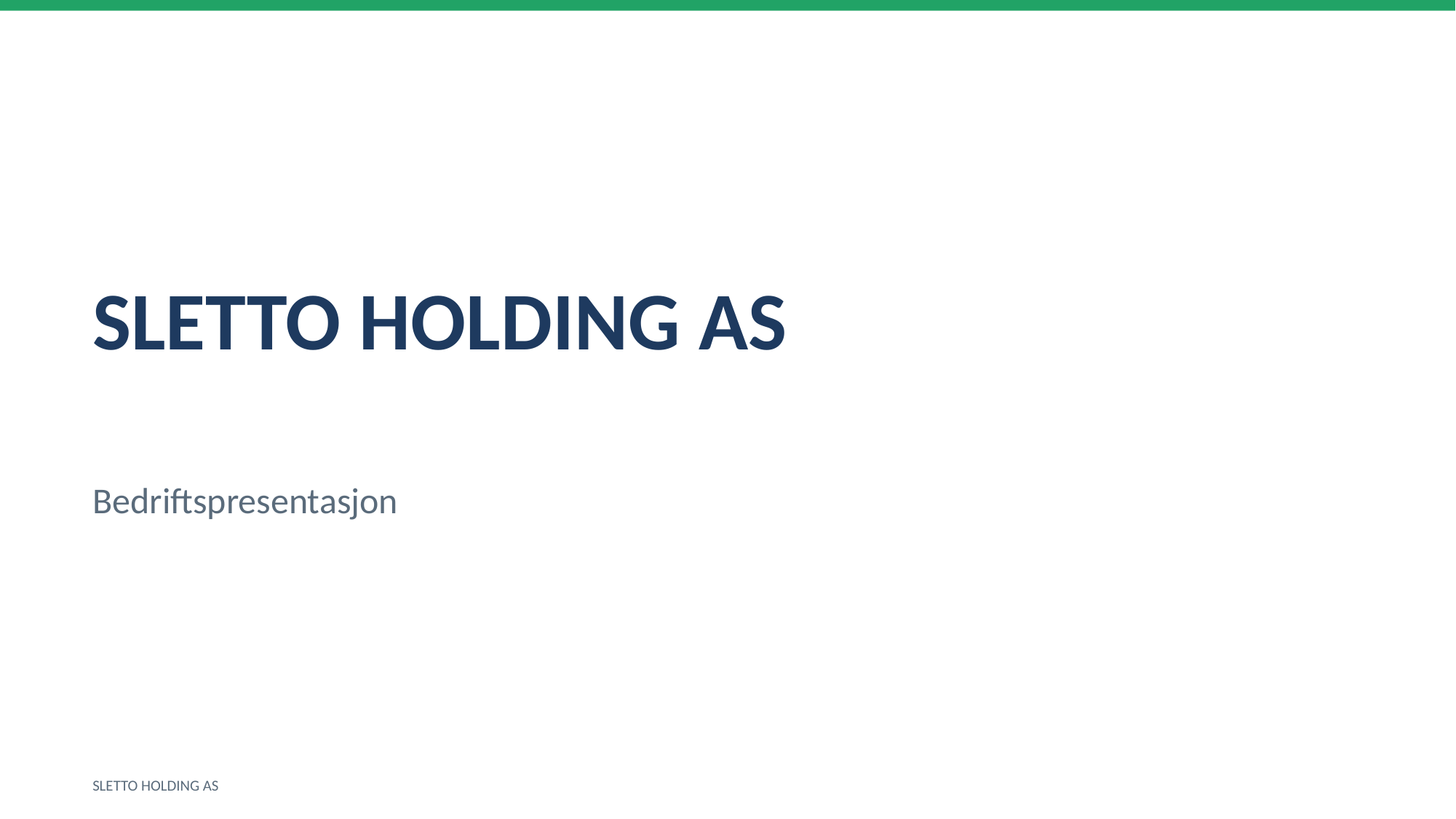

SLETTO HOLDING AS
Bedriftspresentasjon
SLETTO HOLDING AS